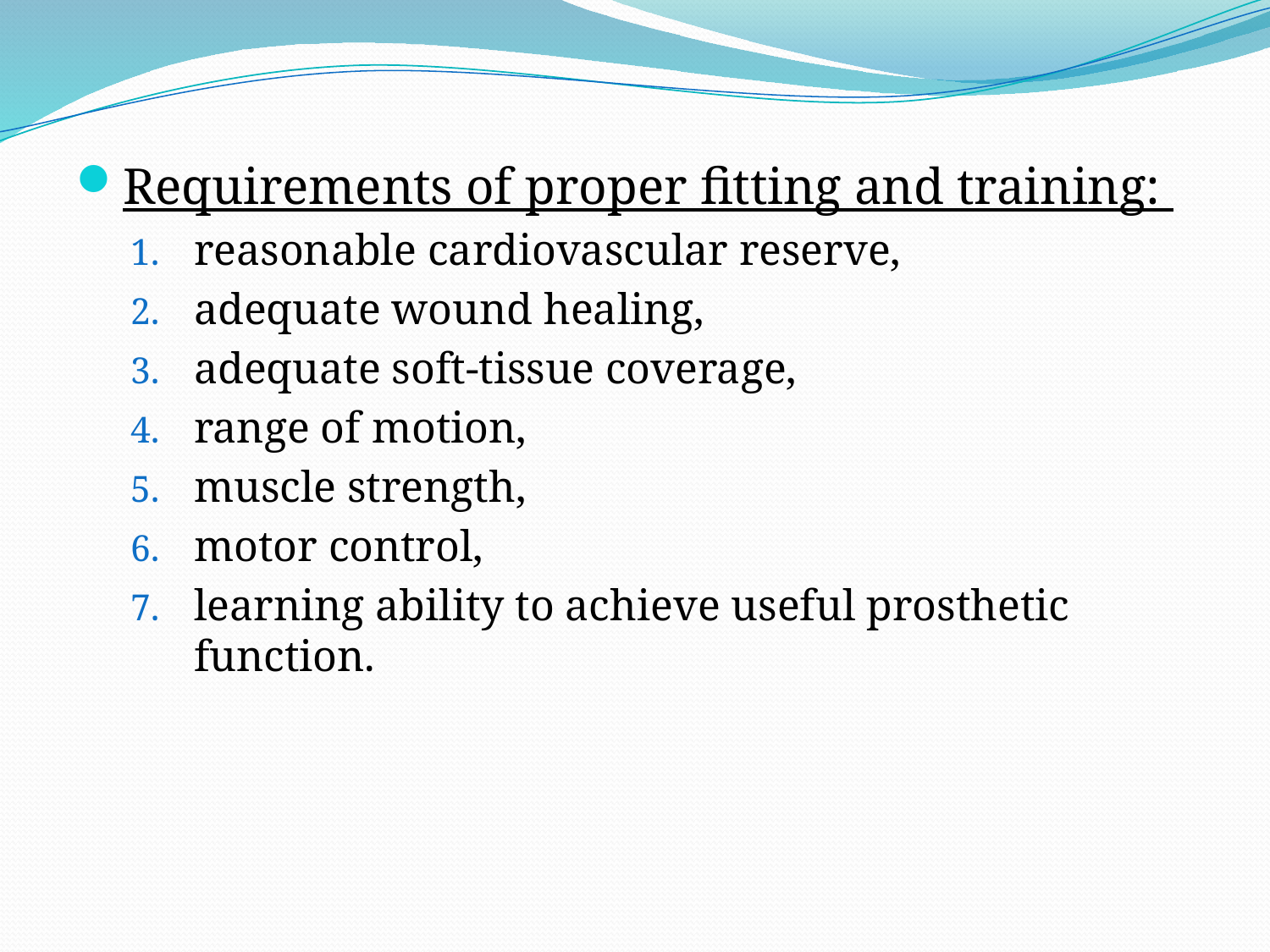

Requirements of proper fitting and training:
reasonable cardiovascular reserve,
adequate wound healing,
adequate soft-tissue coverage,
range of motion,
muscle strength,
motor control,
learning ability to achieve useful prosthetic function.